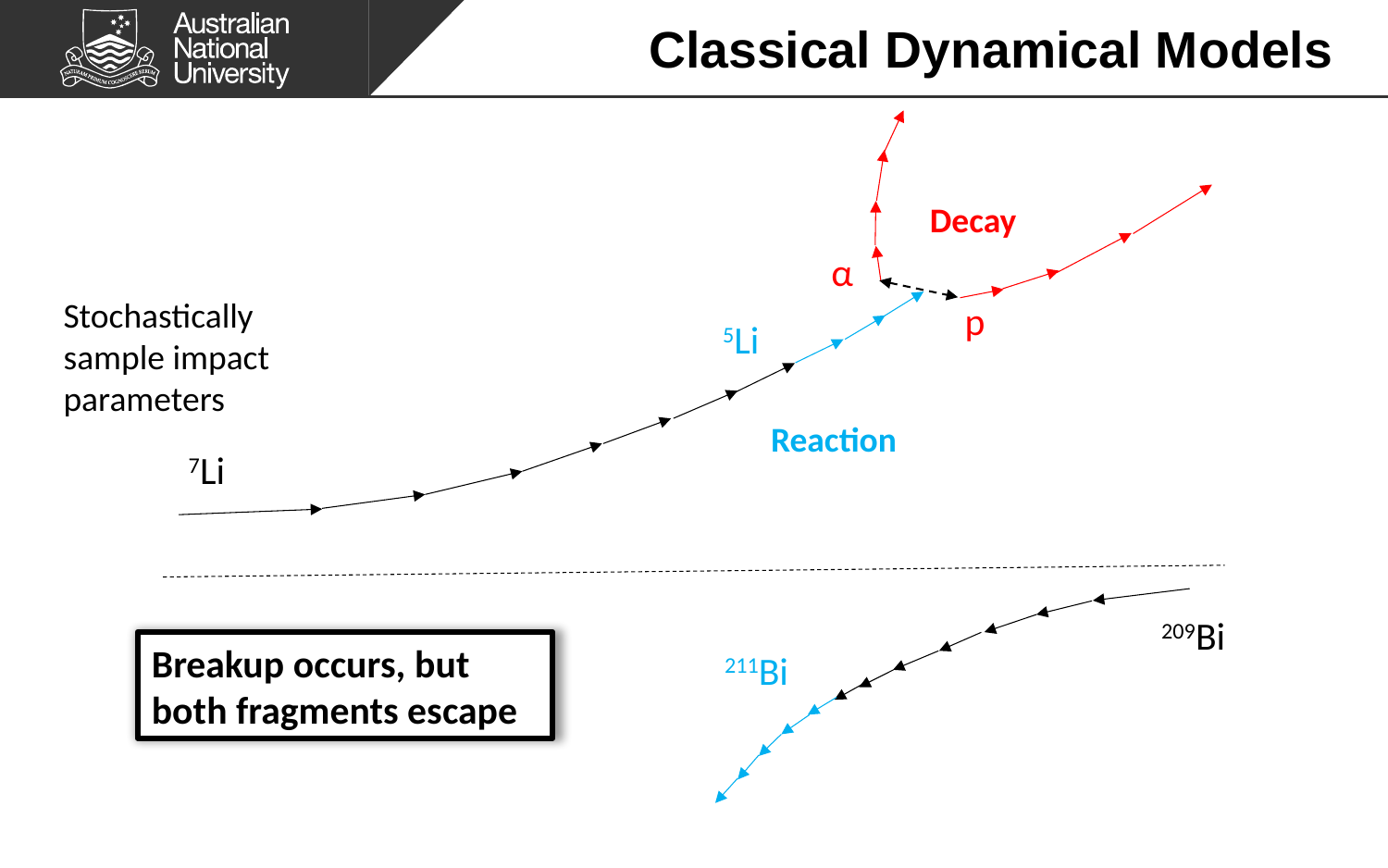

# Classical Dynamical Models
Decay
α
Stochastically sample impact parameters
p
5Li
Reaction
7Li
209Bi
Breakup occurs, but both fragments escape
211Bi